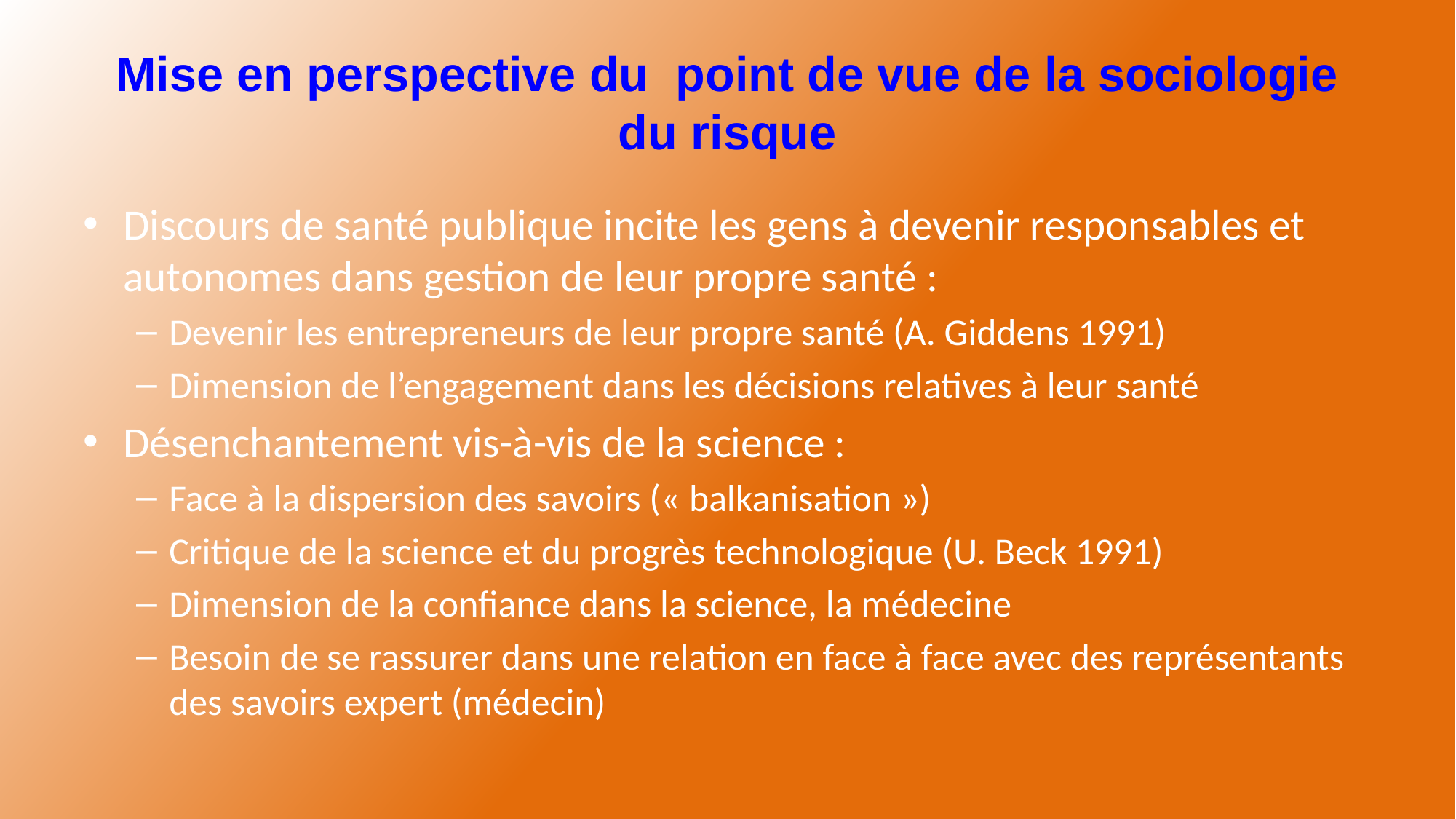

# Mise en perspective du  point de vue de la sociologie du risque
Discours de santé publique incite les gens à devenir responsables et autonomes dans gestion de leur propre santé :
Devenir les entrepreneurs de leur propre santé (A. Giddens 1991)
Dimension de l’engagement dans les décisions relatives à leur santé
Désenchantement vis-à-vis de la science :
Face à la dispersion des savoirs (« balkanisation »)
Critique de la science et du progrès technologique (U. Beck 1991)
Dimension de la confiance dans la science, la médecine
Besoin de se rassurer dans une relation en face à face avec des représentants des savoirs expert (médecin)